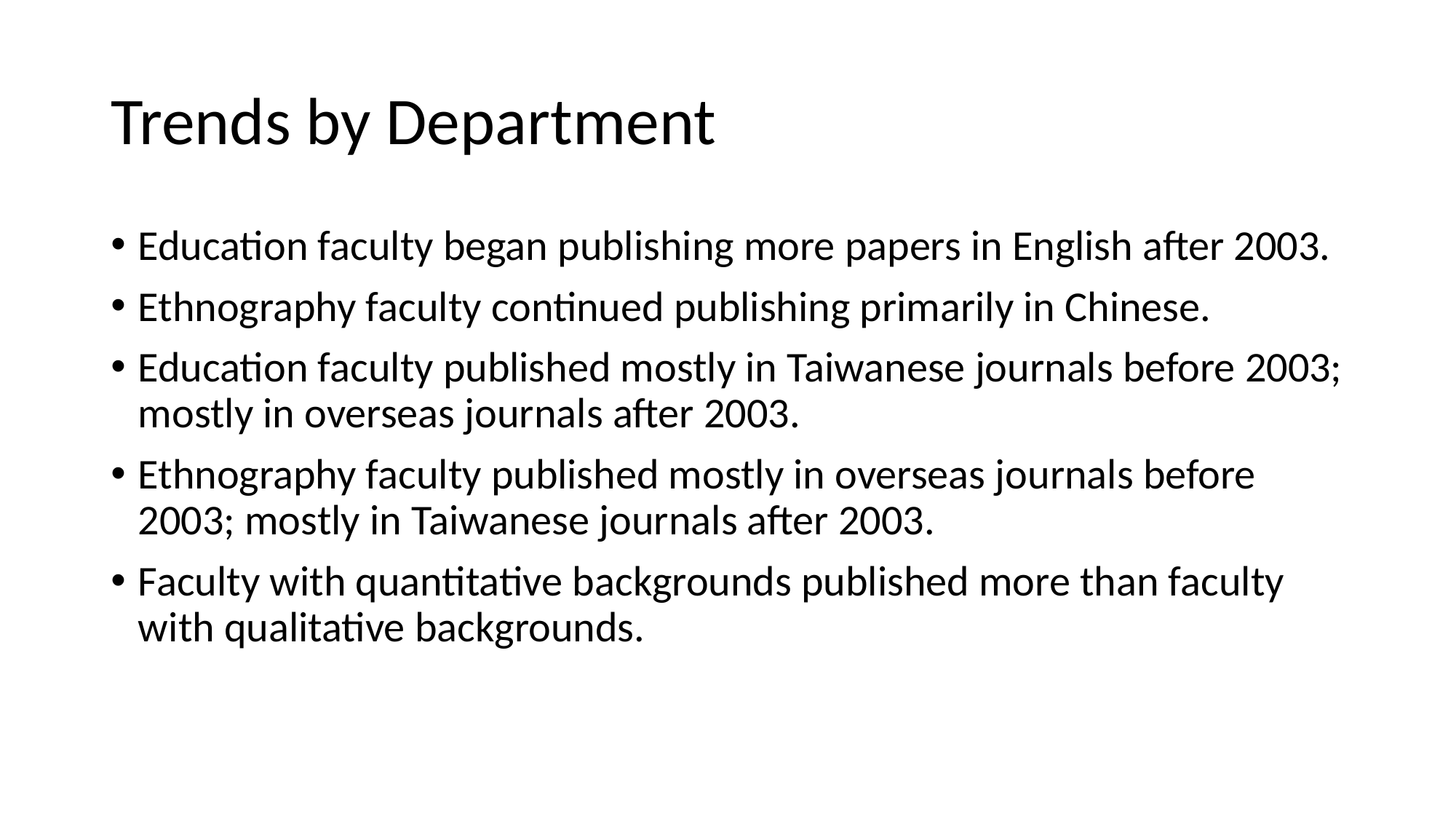

# Trends by Department
Education faculty began publishing more papers in English after 2003.
Ethnography faculty continued publishing primarily in Chinese.
Education faculty published mostly in Taiwanese journals before 2003; mostly in overseas journals after 2003.
Ethnography faculty published mostly in overseas journals before 2003; mostly in Taiwanese journals after 2003.
Faculty with quantitative backgrounds published more than faculty with qualitative backgrounds.